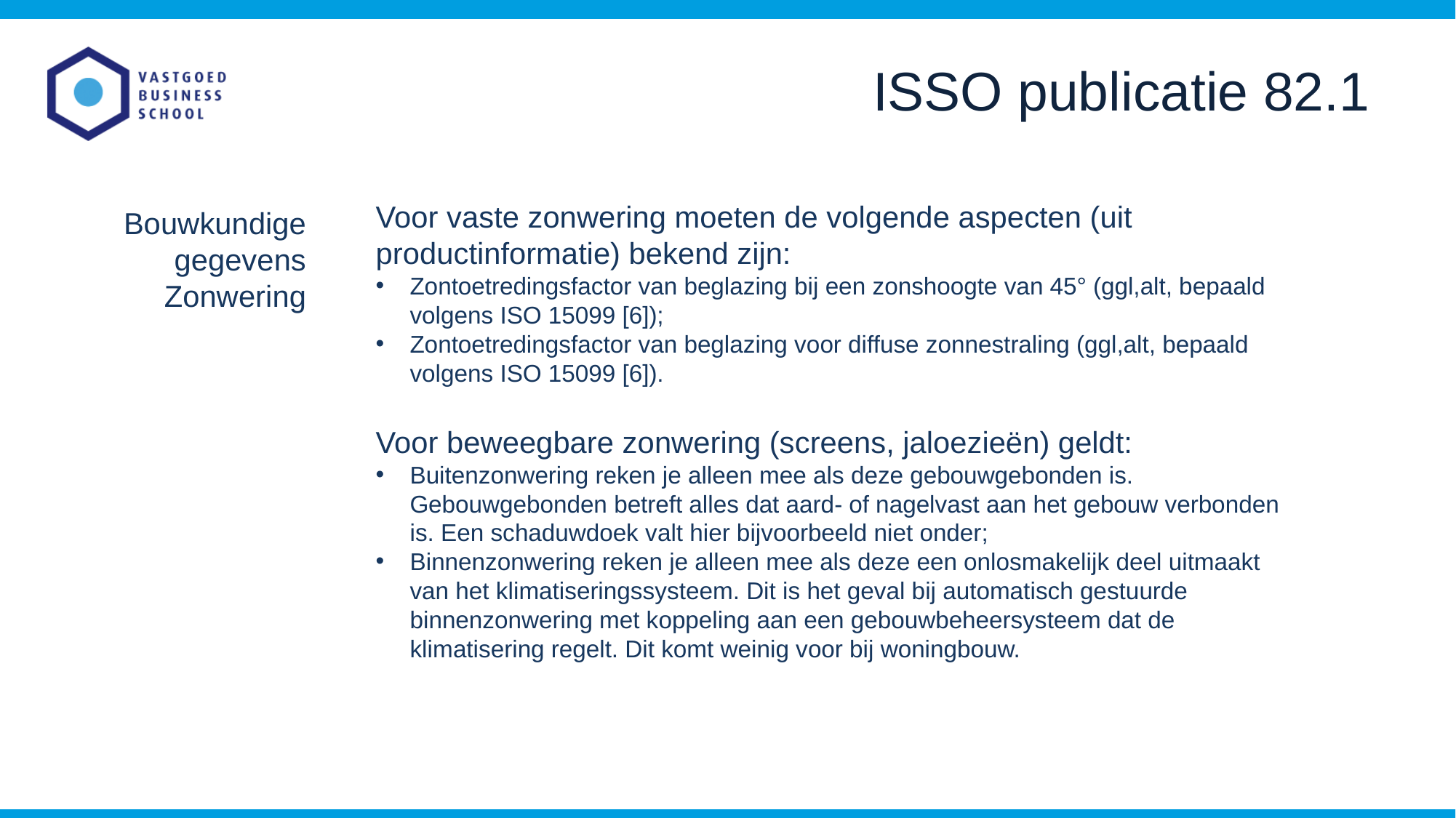

ISSO publicatie 82.1
Voor vaste zonwering moeten de volgende aspecten (uit productinformatie) bekend zijn:
Zontoetredingsfactor van beglazing bij een zonshoogte van 45° (ggl,alt, bepaald volgens ISO 15099 [6]);
Zontoetredingsfactor van beglazing voor diffuse zonnestraling (ggl,alt, bepaald volgens ISO 15099 [6]).

Voor beweegbare zonwering (screens, jaloezieën) geldt:
Buitenzonwering reken je alleen mee als deze gebouwgebonden is. Gebouwgebonden betreft alles dat aard- of nagelvast aan het gebouw verbonden is. Een schaduwdoek valt hier bijvoorbeeld niet onder;
Binnenzonwering reken je alleen mee als deze een onlosmakelijk deel uitmaakt van het klimatiseringssysteem. Dit is het geval bij automatisch gestuurde binnenzonwering met koppeling aan een gebouwbeheersysteem dat de klimatisering regelt. Dit komt weinig voor bij woningbouw.

Bouwkundige gegevens
Zonwering